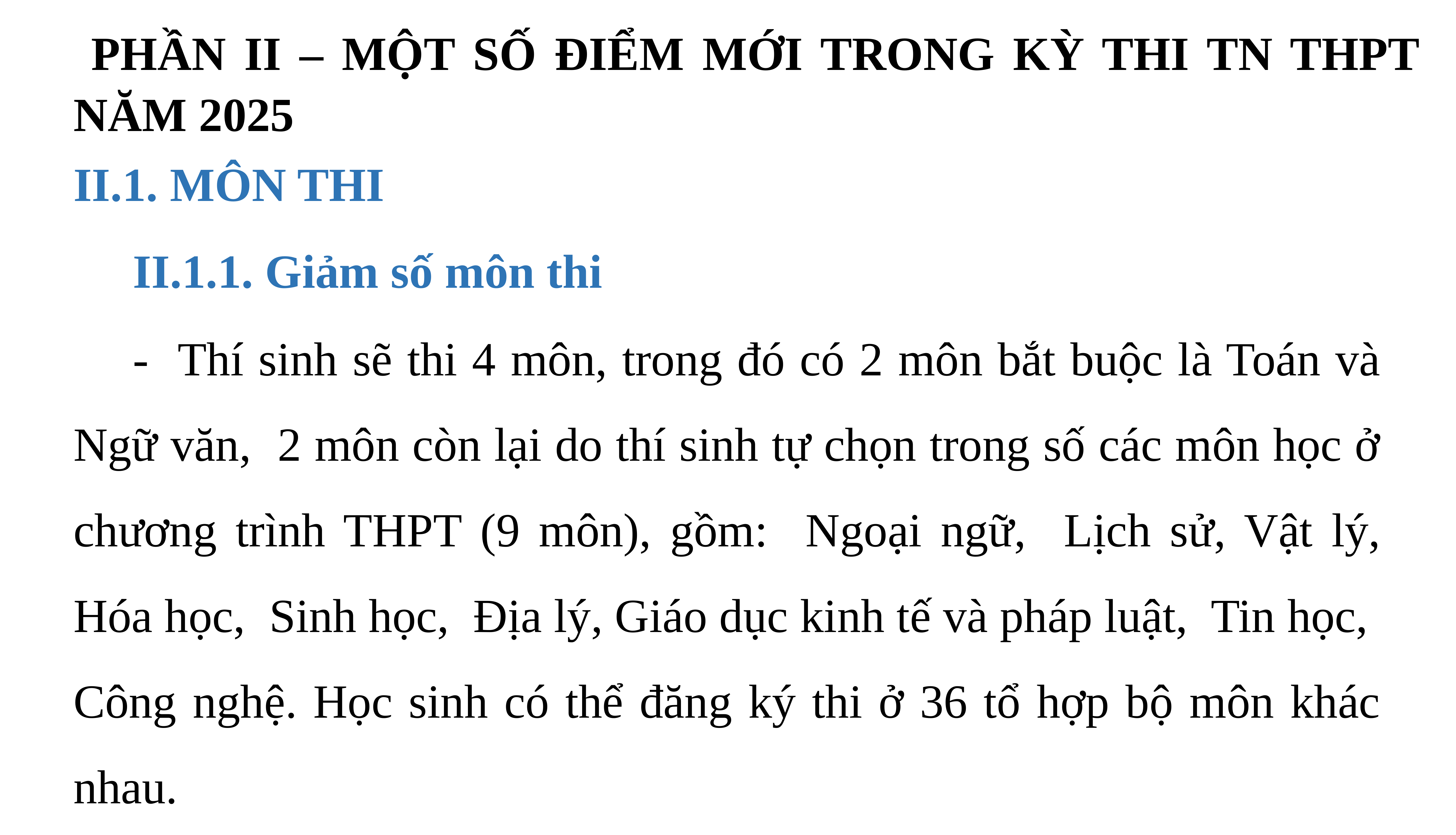

PHẦN II – MỘT SỐ ĐIỂM MỚI TRONG KỲ THI TN THPT NĂM 2025
II.1. MÔN THI
     II.1.1. Giảm số môn thi
    -  Thí sinh sẽ thi 4 môn, trong đó có 2 môn bắt buộc là Toán và Ngữ văn,  2 môn còn lại do thí sinh tự chọn trong số các môn học ở chương trình THPT (9 môn), gồm:  Ngoại ngữ,  Lịch sử, Vật lý, Hóa học,  Sinh học,  Địa lý, Giáo dục kinh tế và pháp luật,  Tin học,  Công nghệ. Học sinh có thể đăng ký thi ở 36 tổ hợp bộ môn khác nhau.